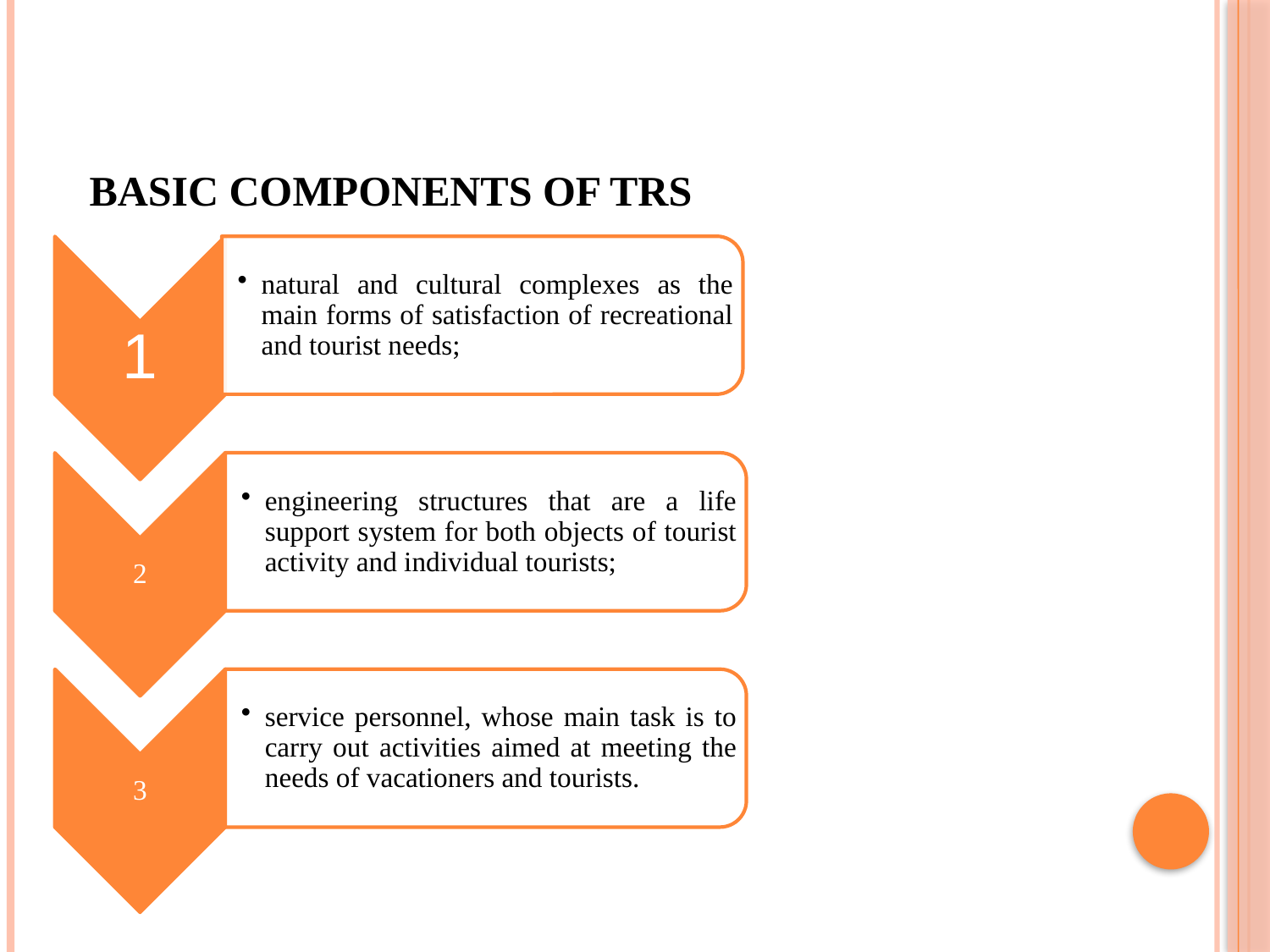

# basic components of TRS
1
natural and cultural complexes as the main forms of satisfaction of recreational and tourist needs;
2
engineering structures that are a life support system for both objects of tourist activity and individual tourists;
3
service personnel, whose main task is to carry out activities aimed at meeting the needs of vacationers and tourists.